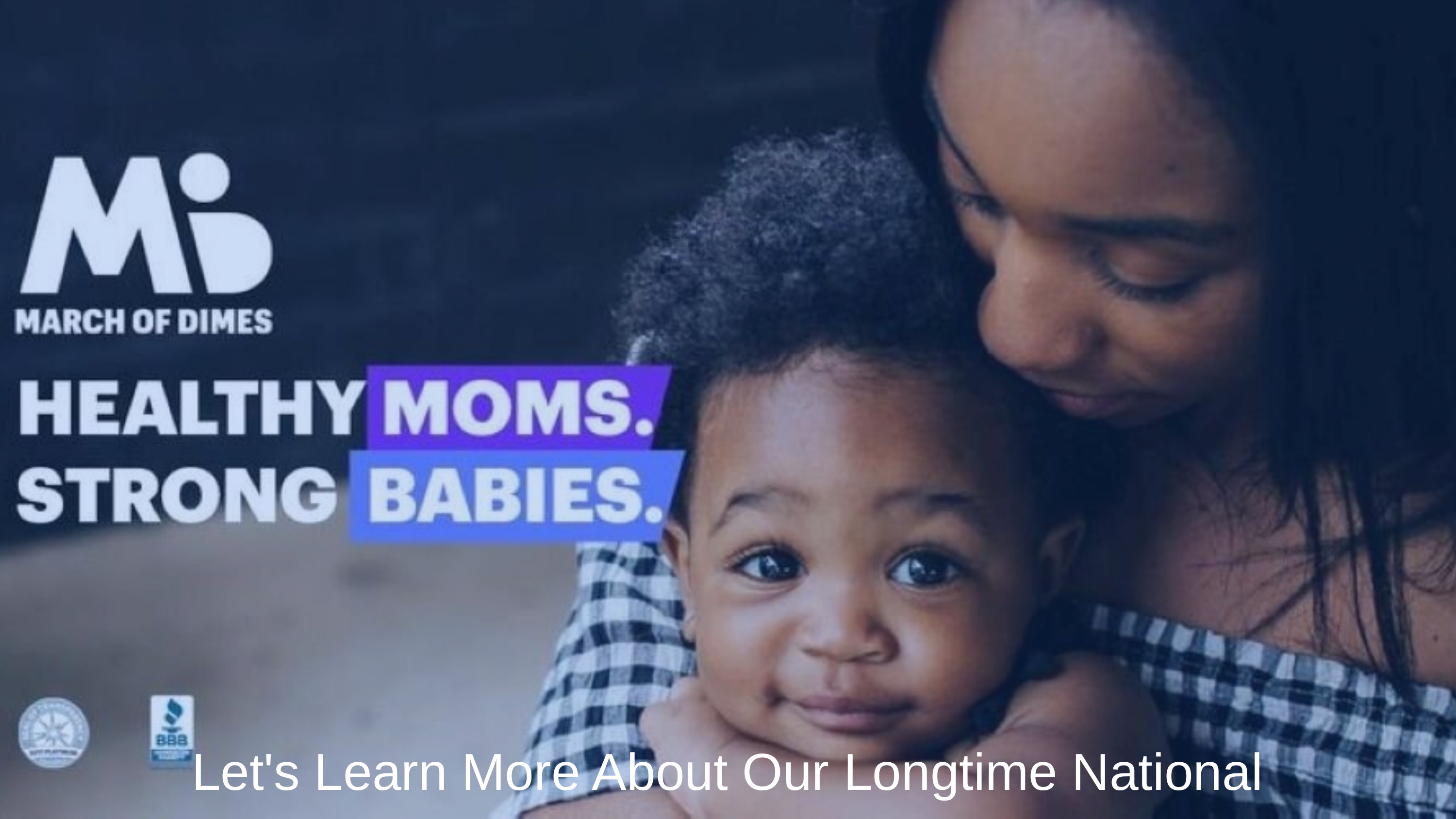

Let's Learn More About Our Longtime National Fundraising Partner!